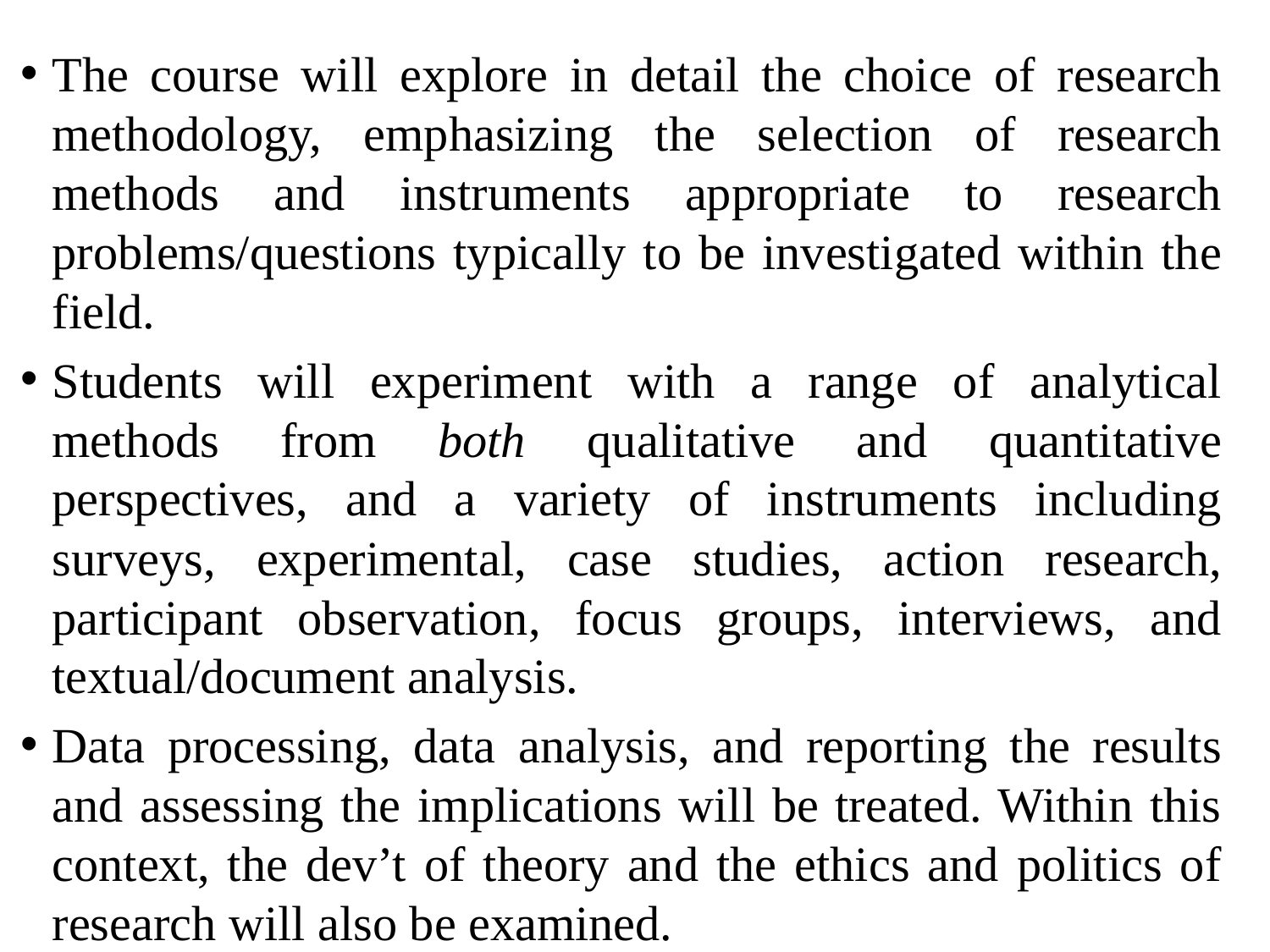

The course will explore in detail the choice of research methodology, emphasizing the selection of research methods and instruments appropriate to research problems/questions typically to be investigated within the field.
Students will experiment with a range of analytical methods from both qualitative and quantitative perspectives, and a variety of instruments including surveys, experimental, case studies, action research, participant observation, focus groups, interviews, and textual/document analysis.
Data processing, data analysis, and reporting the results and assessing the implications will be treated. Within this context, the dev’t of theory and the ethics and politics of research will also be examined.